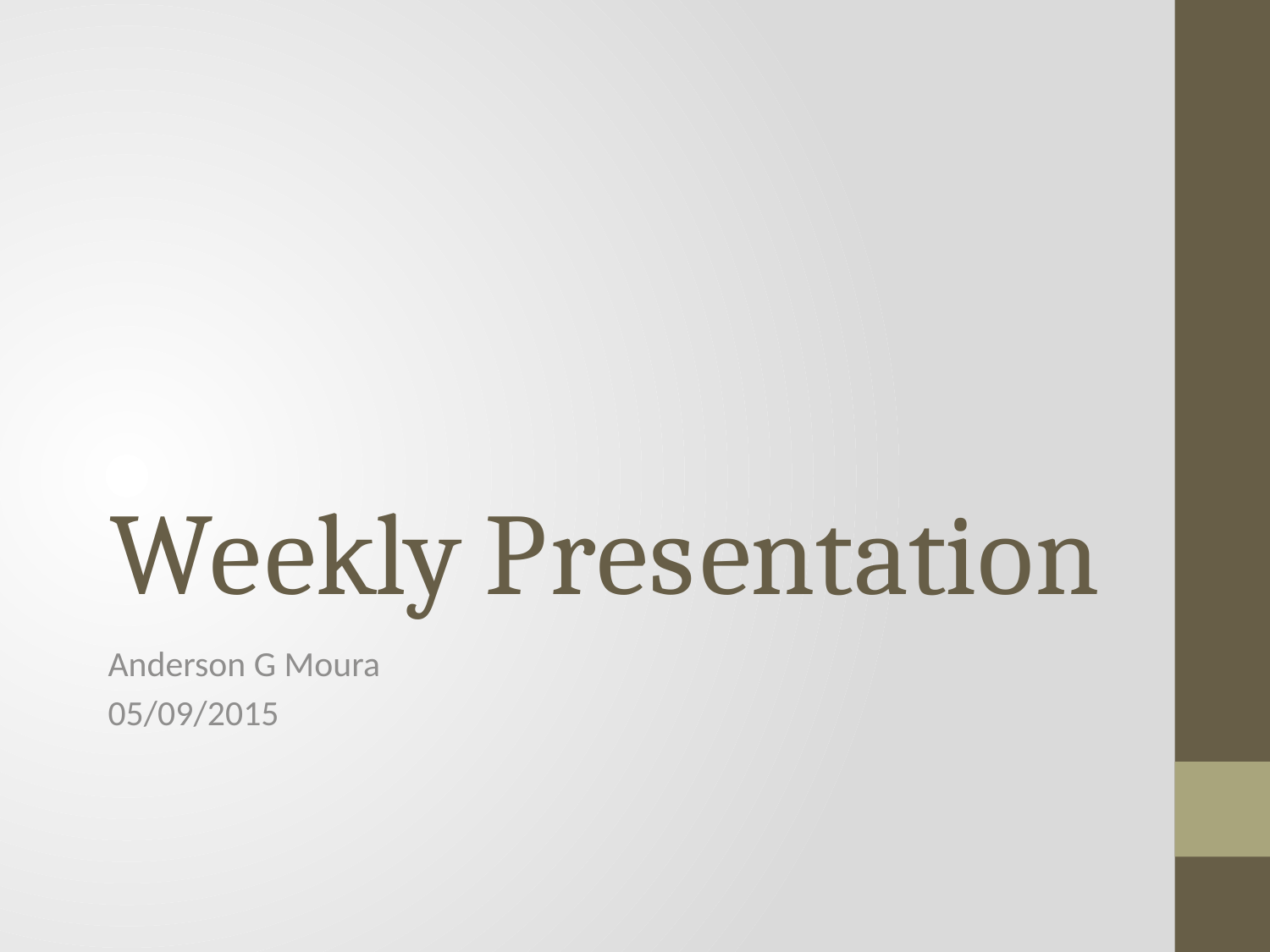

# Weekly Presentation
Anderson G Moura
05/09/2015